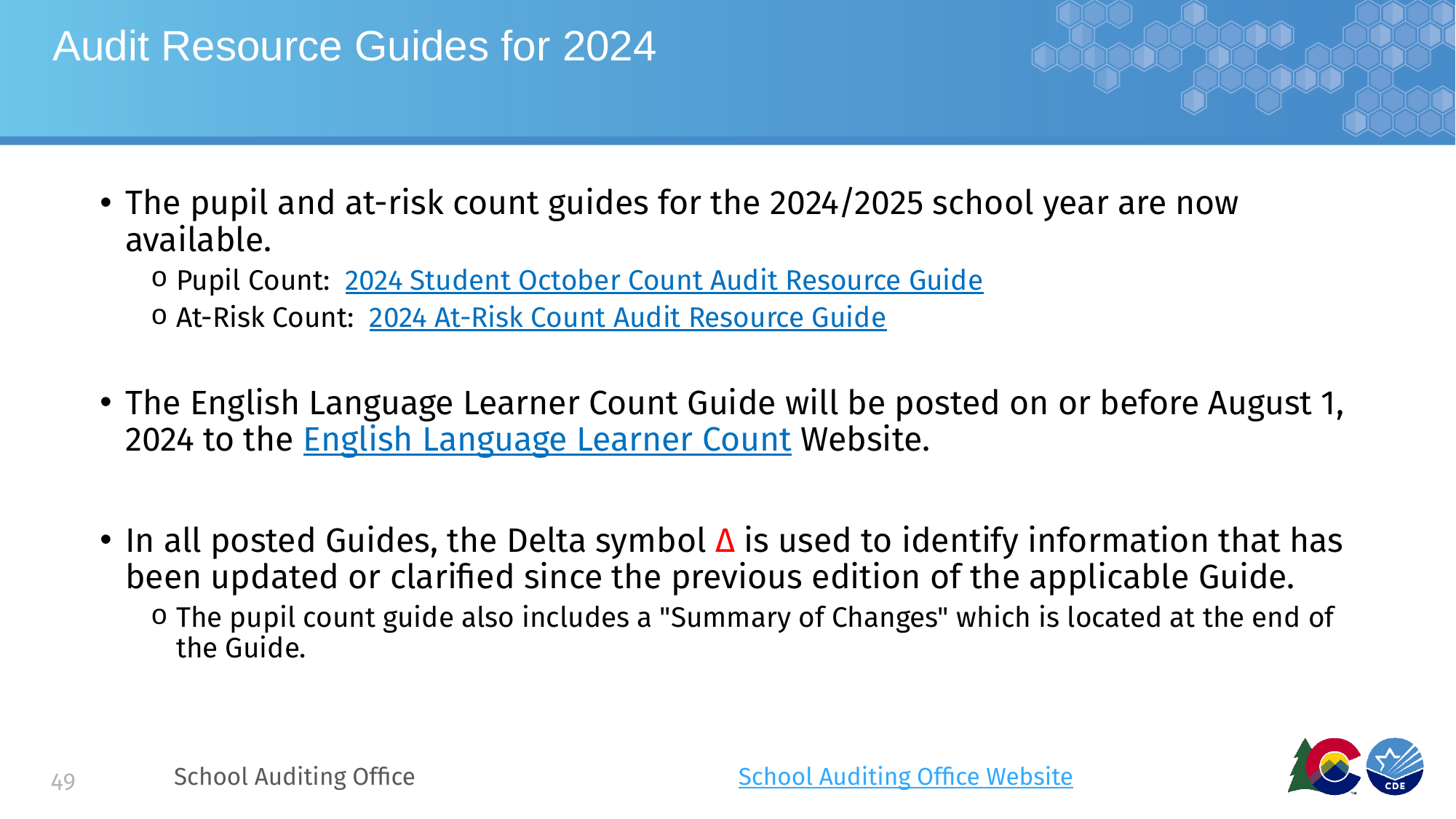

# Audit Resource Guides for 2024
The pupil and at-risk count guides for the 2024/2025 school year are now available.
Pupil Count:  2024 Student October Count Audit Resource Guide
At-Risk Count:  2024 At-Risk Count Audit Resource Guide

The English Language Learner Count Guide will be posted on or before August 1, 2024 to the English Language Learner Count Website.

In all posted Guides, the Delta symbol Δ is used to identify information that has been updated or clarified since the previous edition of the applicable Guide.
The pupil count guide also includes a "Summary of Changes" which is located at the end of the Guide.

School Auditing Office
School Auditing Office Website
49